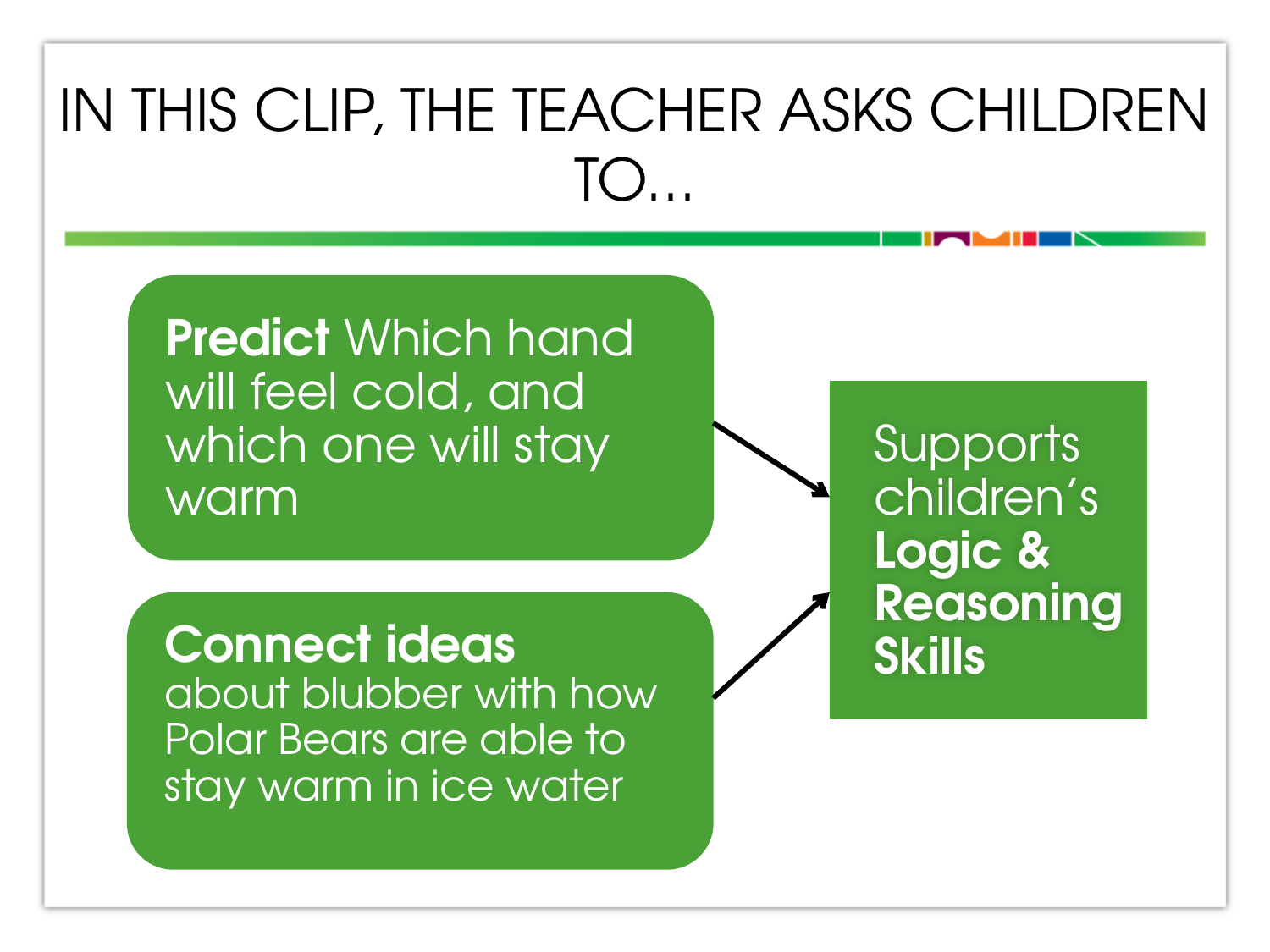

# In this clip, the teacher asks children to…

Predict Which hand will feel cold, and which one will stay warm

Supports children’s Logic & Reasoning Skills

Connect ideas
about blubber with how Polar Bears are able to stay warm in ice water